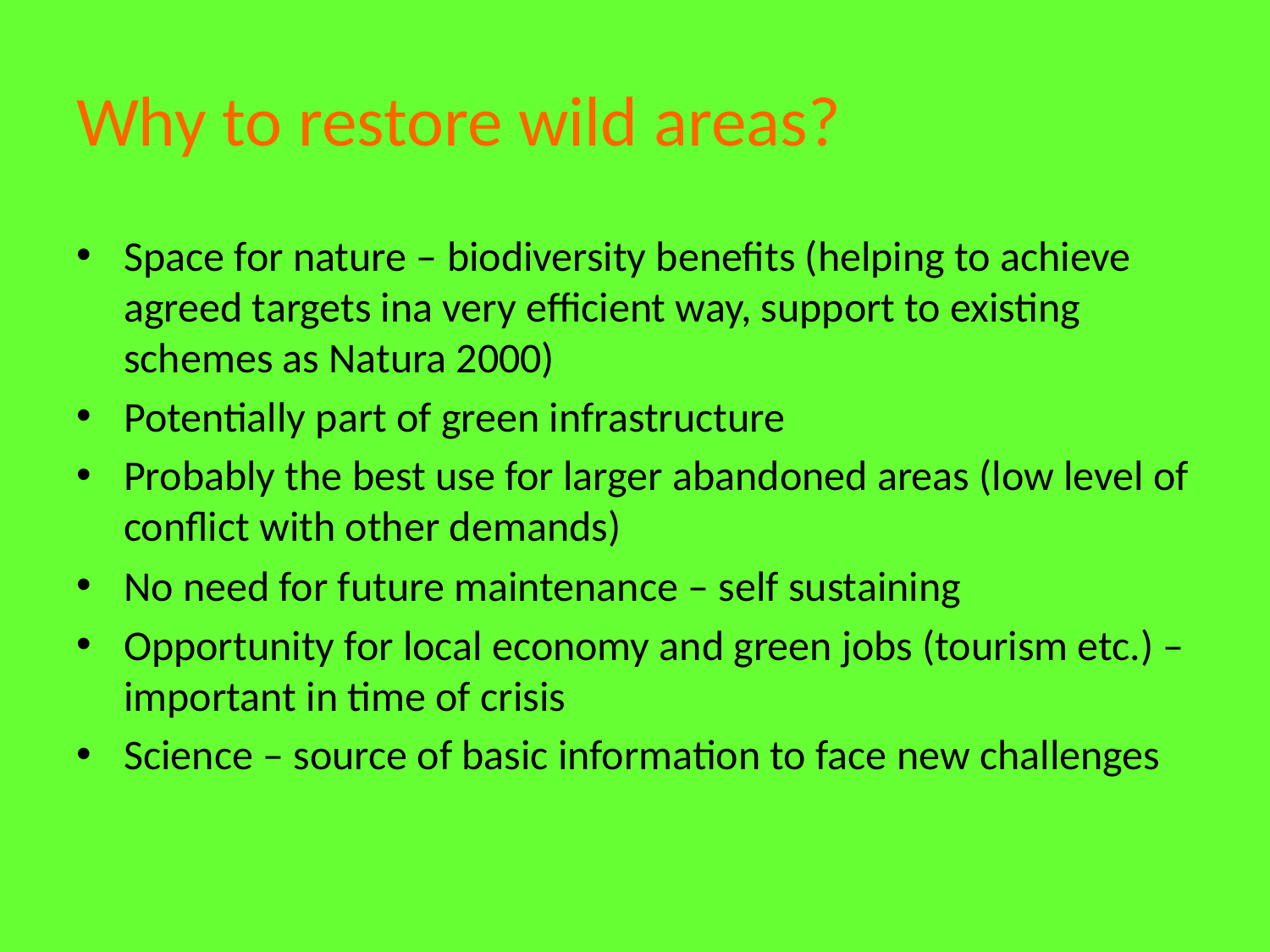

# Why to restore wild areas?
Space for nature – biodiversity benefits (helping to achieve agreed targets ina very efficient way, support to existing schemes as Natura 2000)
Potentially part of green infrastructure
Probably the best use for larger abandoned areas (low level of conflict with other demands)
No need for future maintenance – self sustaining
Opportunity for local economy and green jobs (tourism etc.) – important in time of crisis
Science – source of basic information to face new challenges